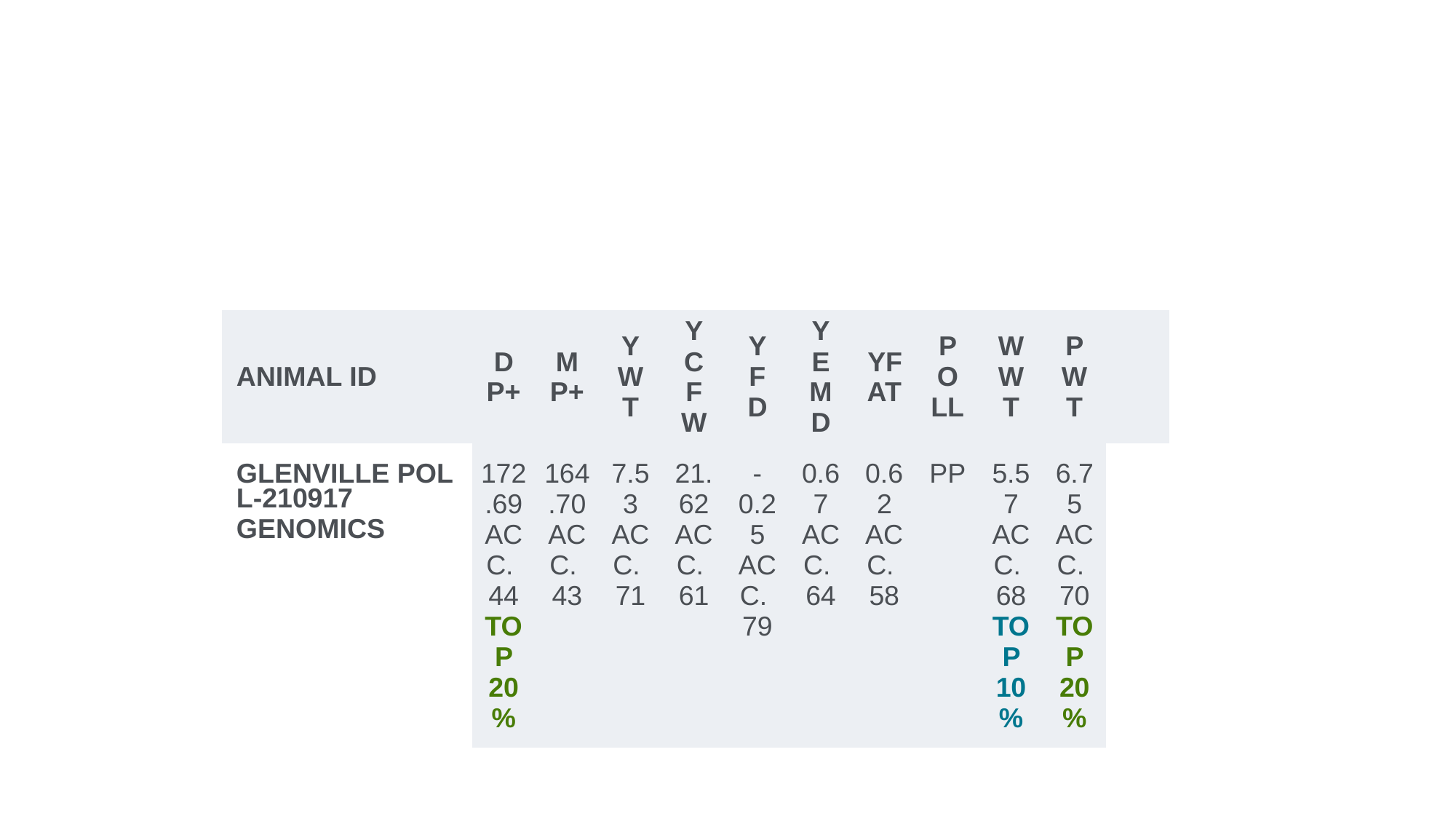

#
| ANIMAL ID | DP+ | MP+ | YWT | YCFW | YFD | YEMD | YFAT | POLL | WWT | PWT |  |
| --- | --- | --- | --- | --- | --- | --- | --- | --- | --- | --- | --- |
| GLENVILLE POLL-210917GENOMICS | 172.69 ACC. 44 TOP 20% | 164.70 ACC. 43 | 7.53 ACC. 71 | 21.62 ACC. 61 | -0.25 ACC. 79 | 0.67 ACC. 64 | 0.62 ACC. 58 | PP | 5.57 ACC. 68 TOP 10% | 6.75 ACC. 70 TOP 20% |  |